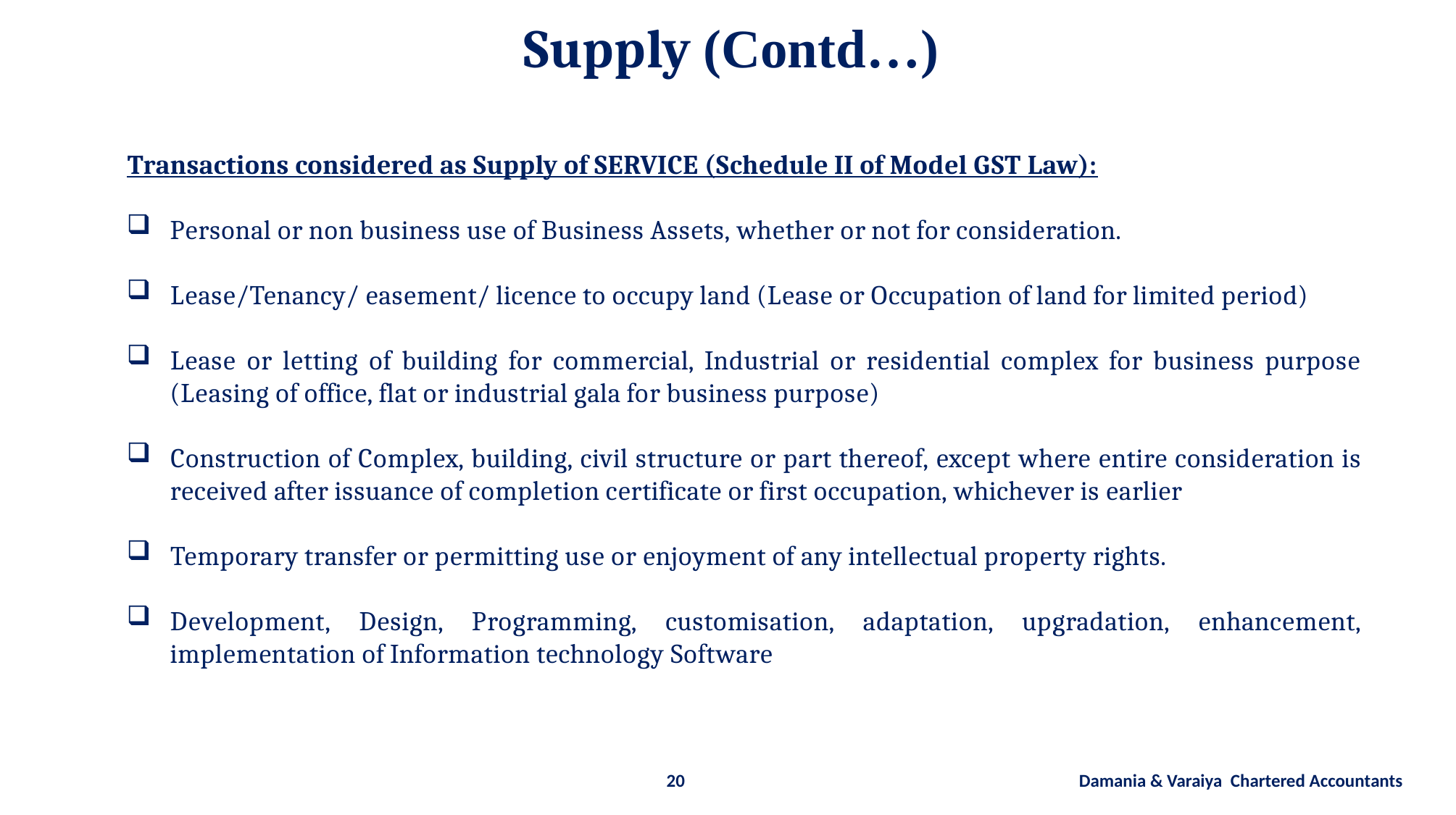

Supply (Contd…)
Transactions considered as Supply of SERVICE (Schedule II of Model GST Law):

Personal or non business use of Business Assets, whether or not for consideration.

Lease/Tenancy/ easement/ licence to occupy land (Lease or Occupation of land for limited period)

Lease or letting of building for commercial, Industrial or residential complex for business purpose (Leasing of office, flat or industrial gala for business purpose)

Construction of Complex, building, civil structure or part thereof, except where entire consideration is received after issuance of completion certificate or first occupation, whichever is earlier

Temporary transfer or permitting use or enjoyment of any intellectual property rights.

Development, Design, Programming, customisation, adaptation, upgradation, enhancement, implementation of Information technology Software
20                                                                                               Damania & Varaiya  Chartered Accountants